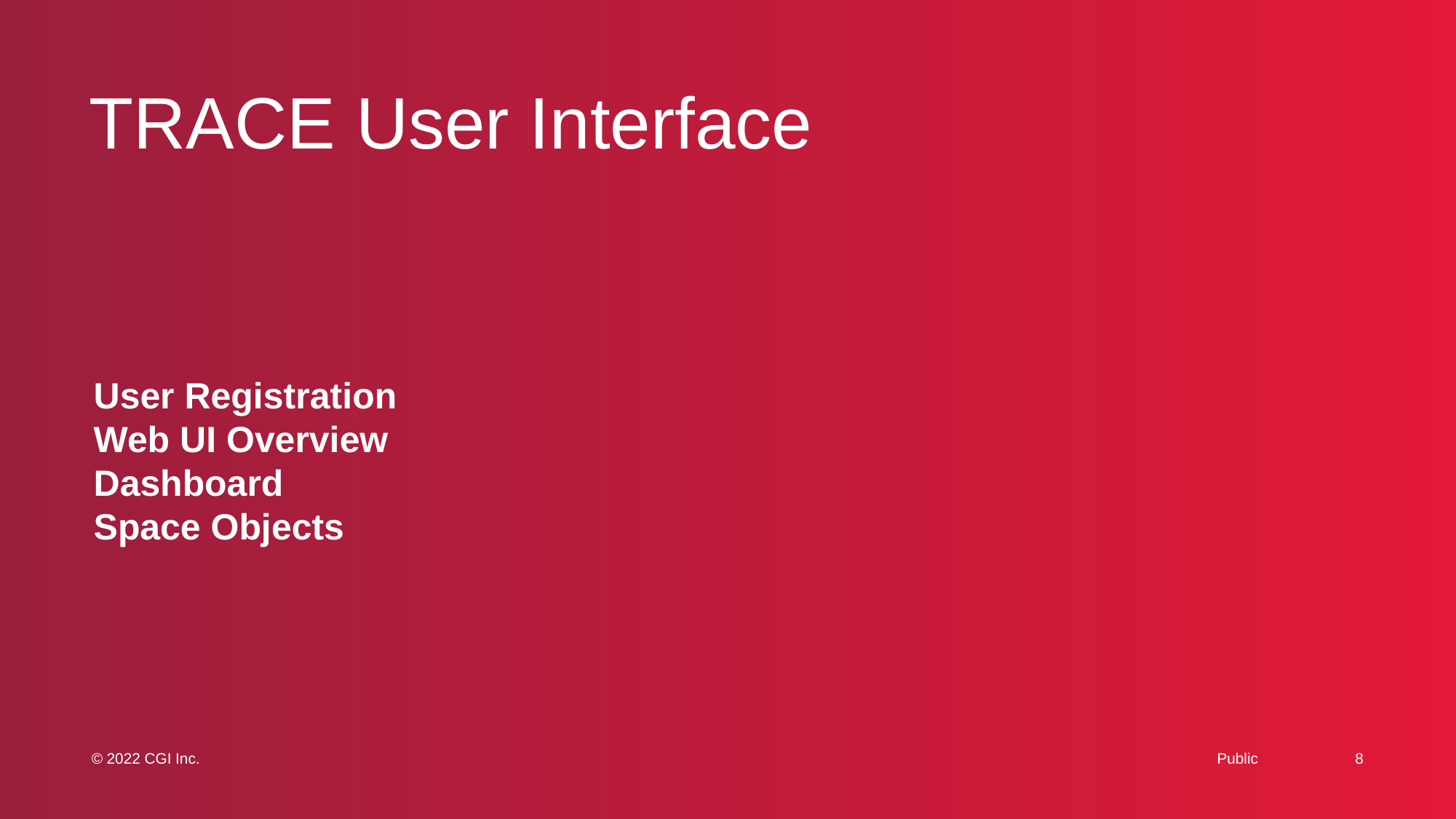

# TRACE User Interface
User Registration
Web UI Overview
Dashboard
Space Objects

8